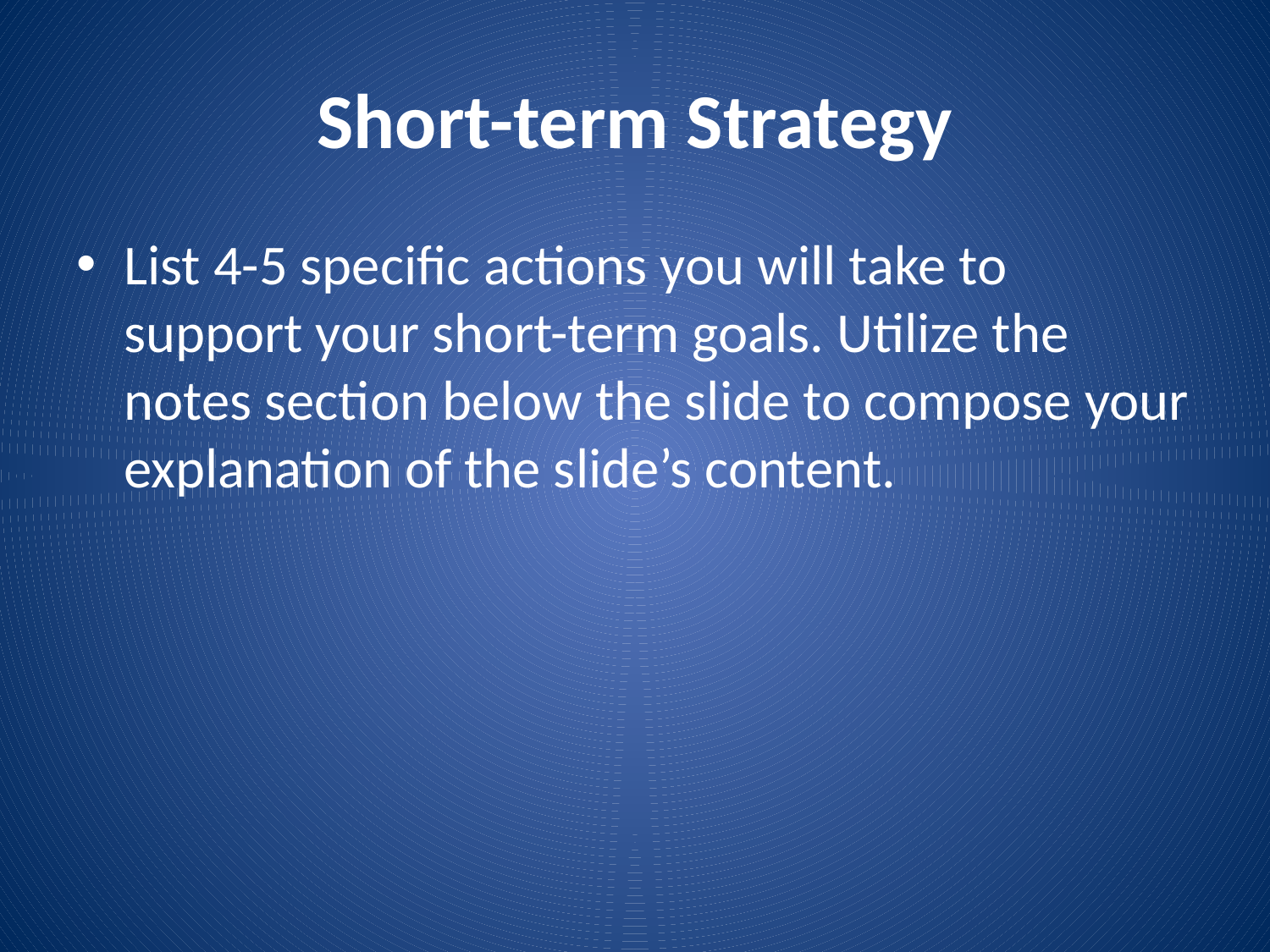

# Short-term Strategy
List 4-5 specific actions you will take to support your short-term goals. Utilize the notes section below the slide to compose your explanation of the slide’s content.